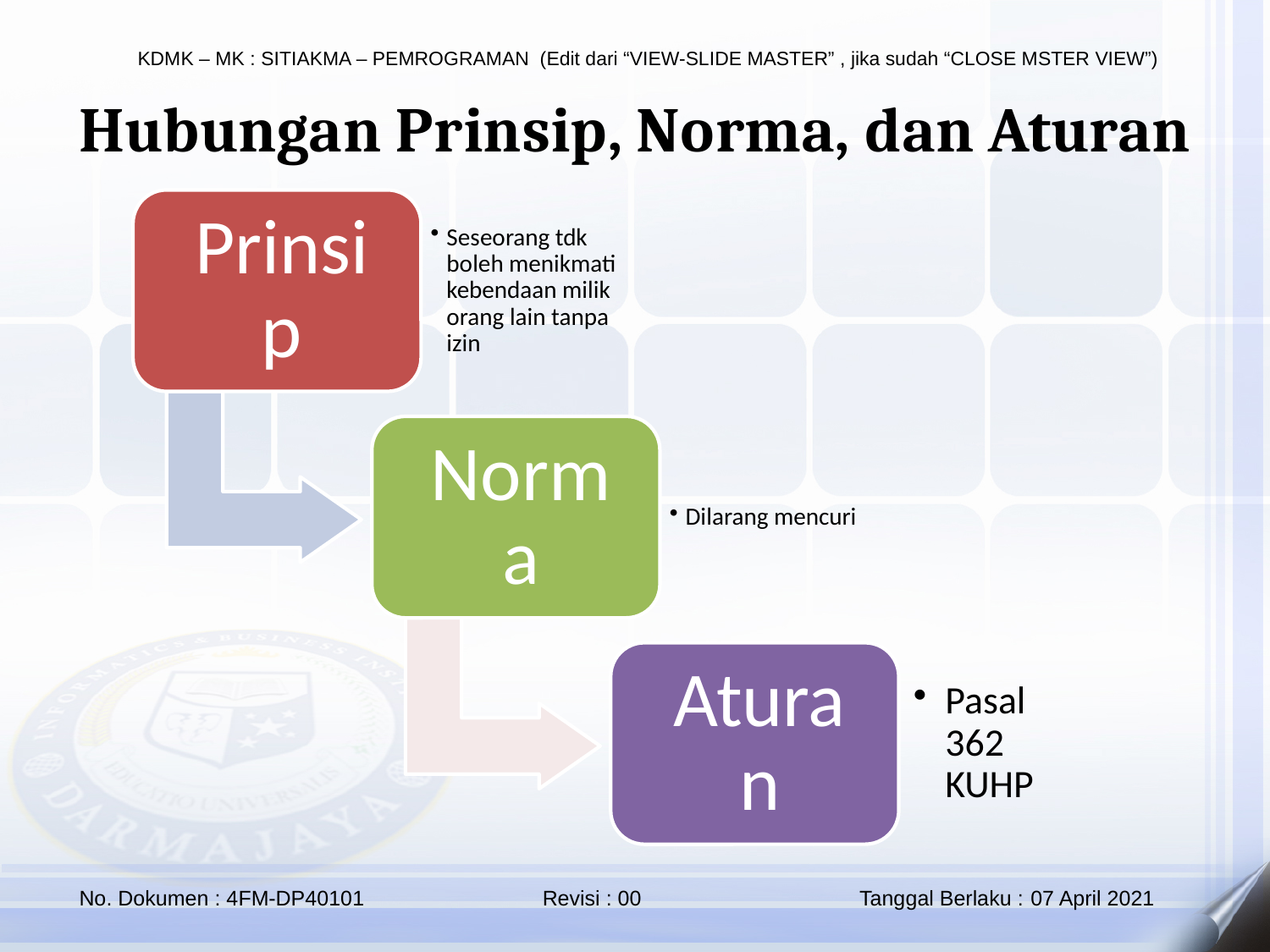

Hubungan Prinsip, Norma, dan Aturan
Prinsip
Seseorang tdk boleh menikmati kebendaan milik orang lain tanpa izin
Norma
Dilarang mencuri
Aturan
Pasal 362 KUHP